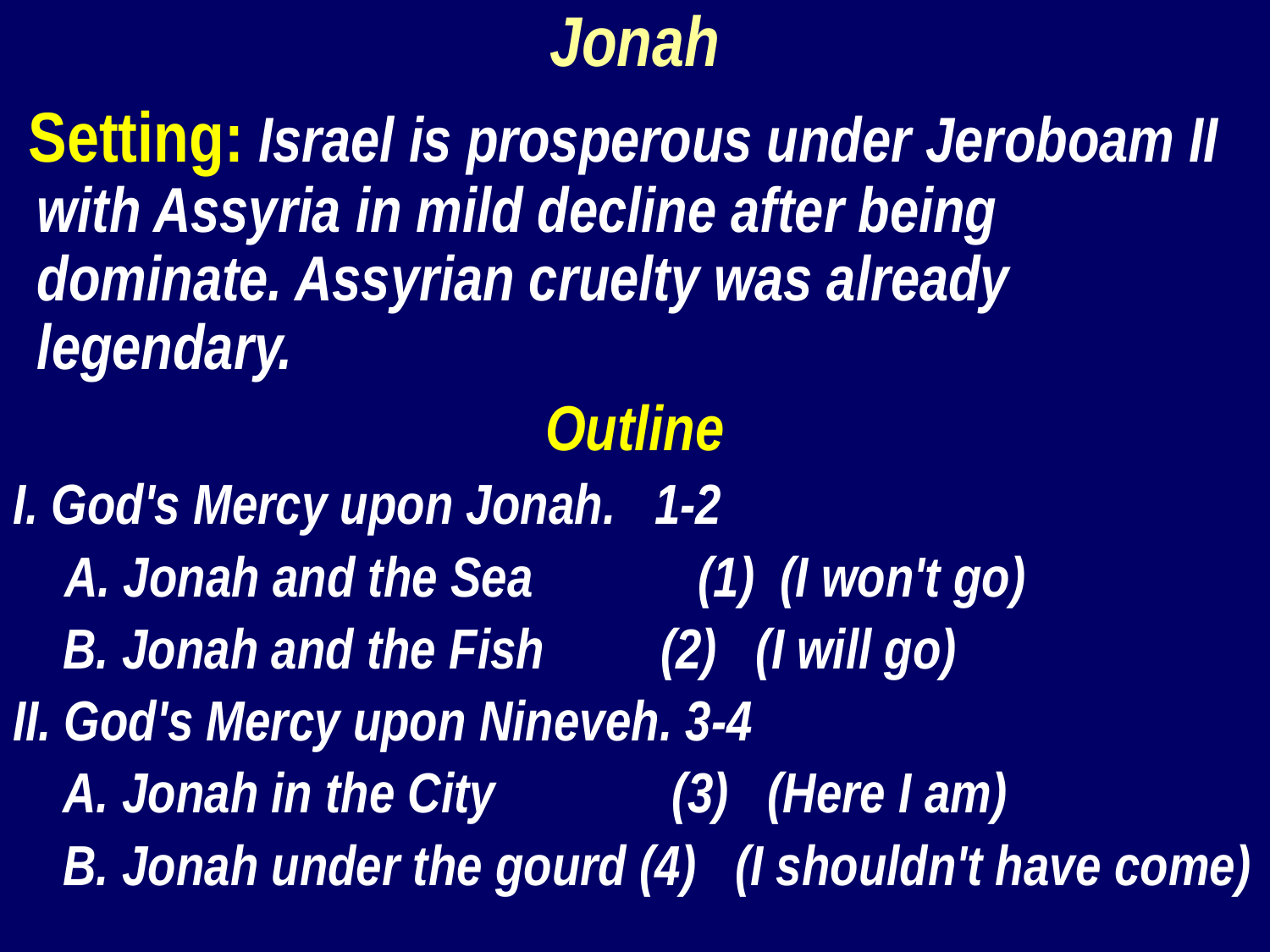

Jonah
 Setting: Israel is prosperous under Jeroboam II with Assyria in mild decline after being dominate. Assyrian cruelty was already legendary.
Outline
I. God's Mercy upon Jonah.   1-2
    A. Jonah and the Sea 	  (1)  (I won't go)
	  B. Jonah and the Fish         (2)   (I will go)
II. God's Mercy upon Nineveh. 3-4
	  A. Jonah in the City 		(3)   (Here I am)
	  B. Jonah under the gourd (4)   (I shouldn't have come)